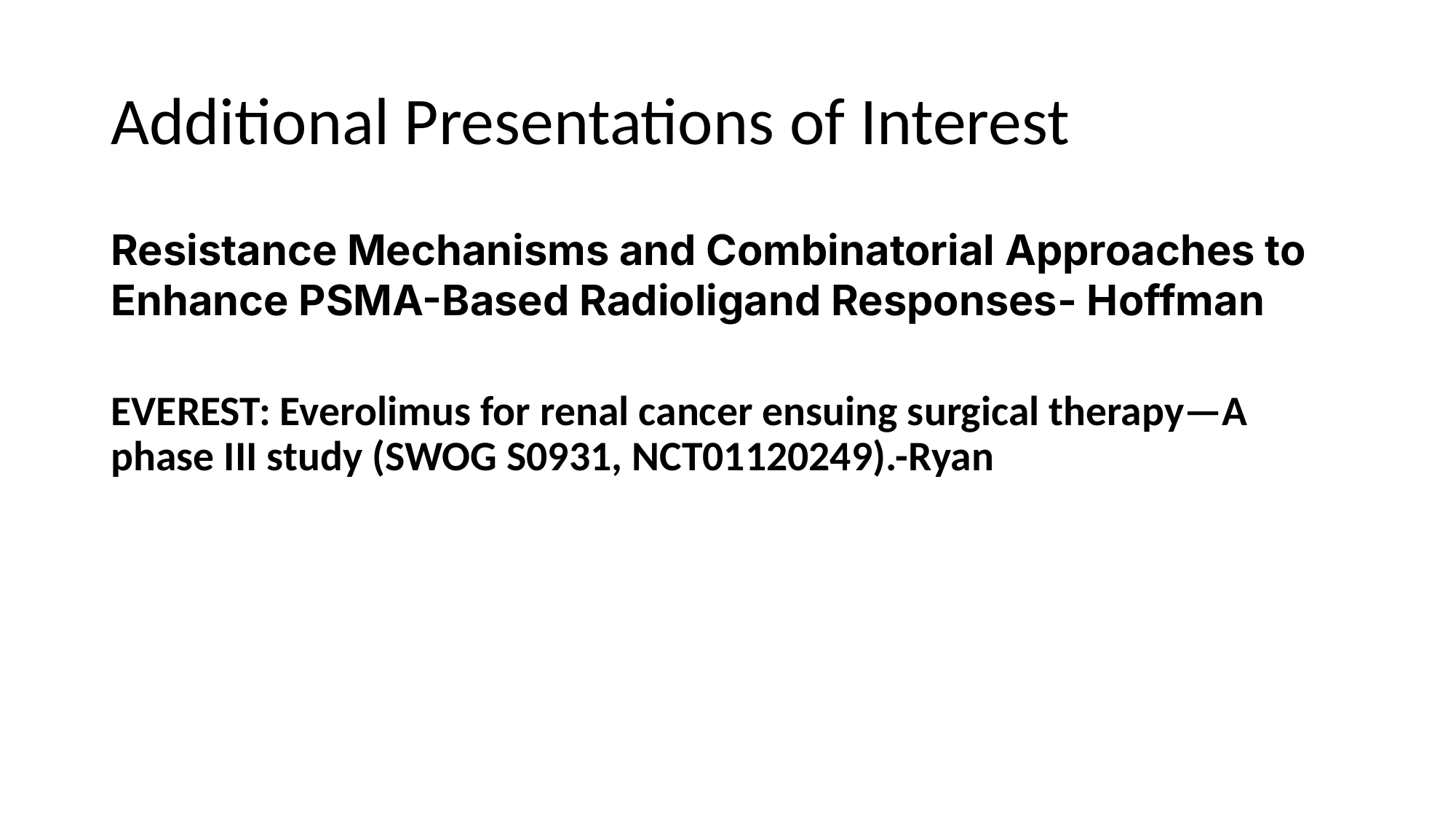

# Additional Presentations of Interest
Resistance Mechanisms and Combinatorial Approaches to Enhance PSMA-Based Radioligand Responses- Hoffman

EVEREST: Everolimus for renal cancer ensuing surgical therapy—A phase III study (SWOG S0931, NCT01120249).-Ryan